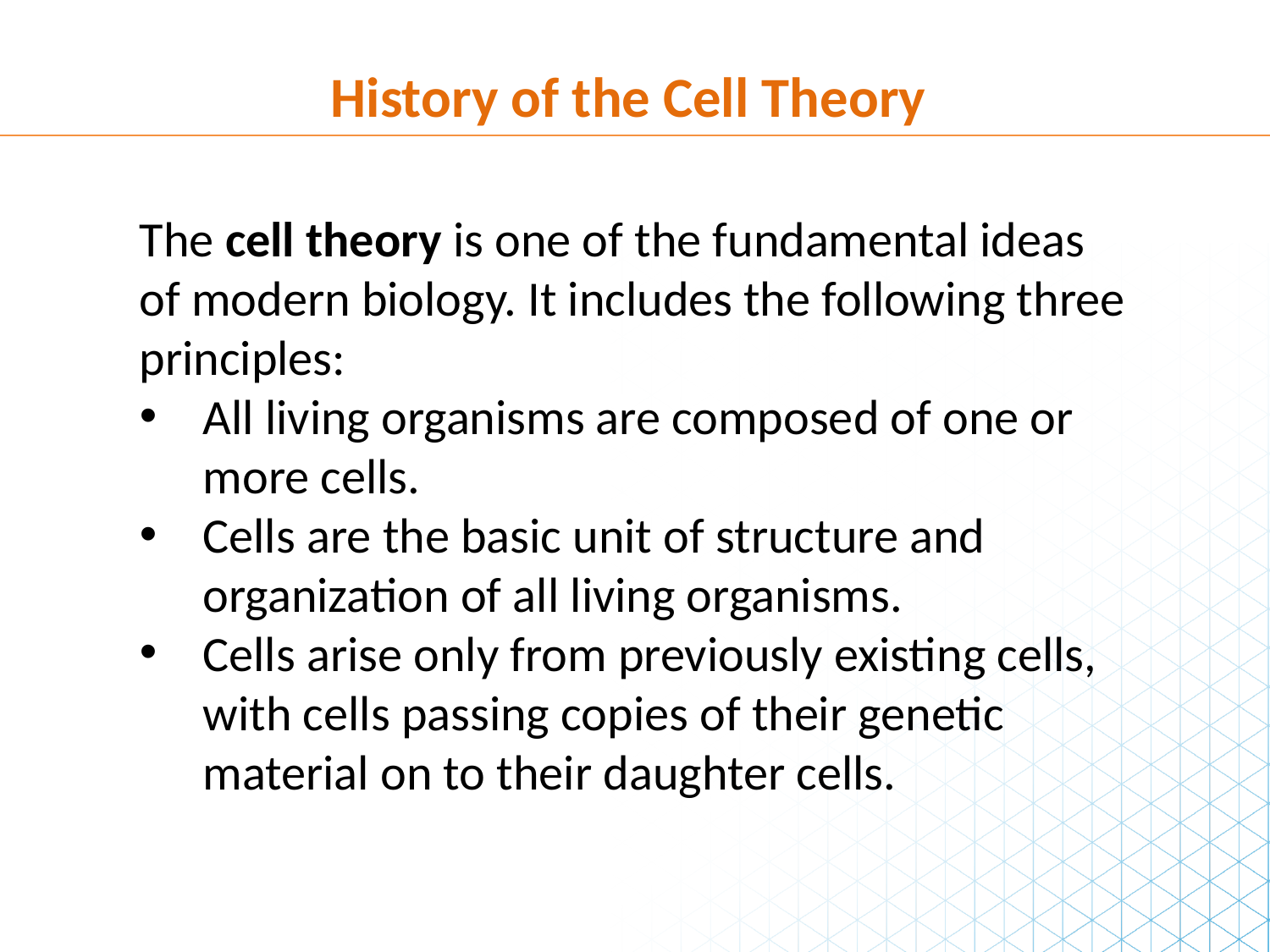

History of the Cell Theory
The cell theory is one of the fundamental ideas of modern biology. It includes the following three principles:
All living organisms are composed of one or more cells.
Cells are the basic unit of structure and organization of all living organisms.
Cells arise only from previously existing cells, with cells passing copies of their genetic material on to their daughter cells.